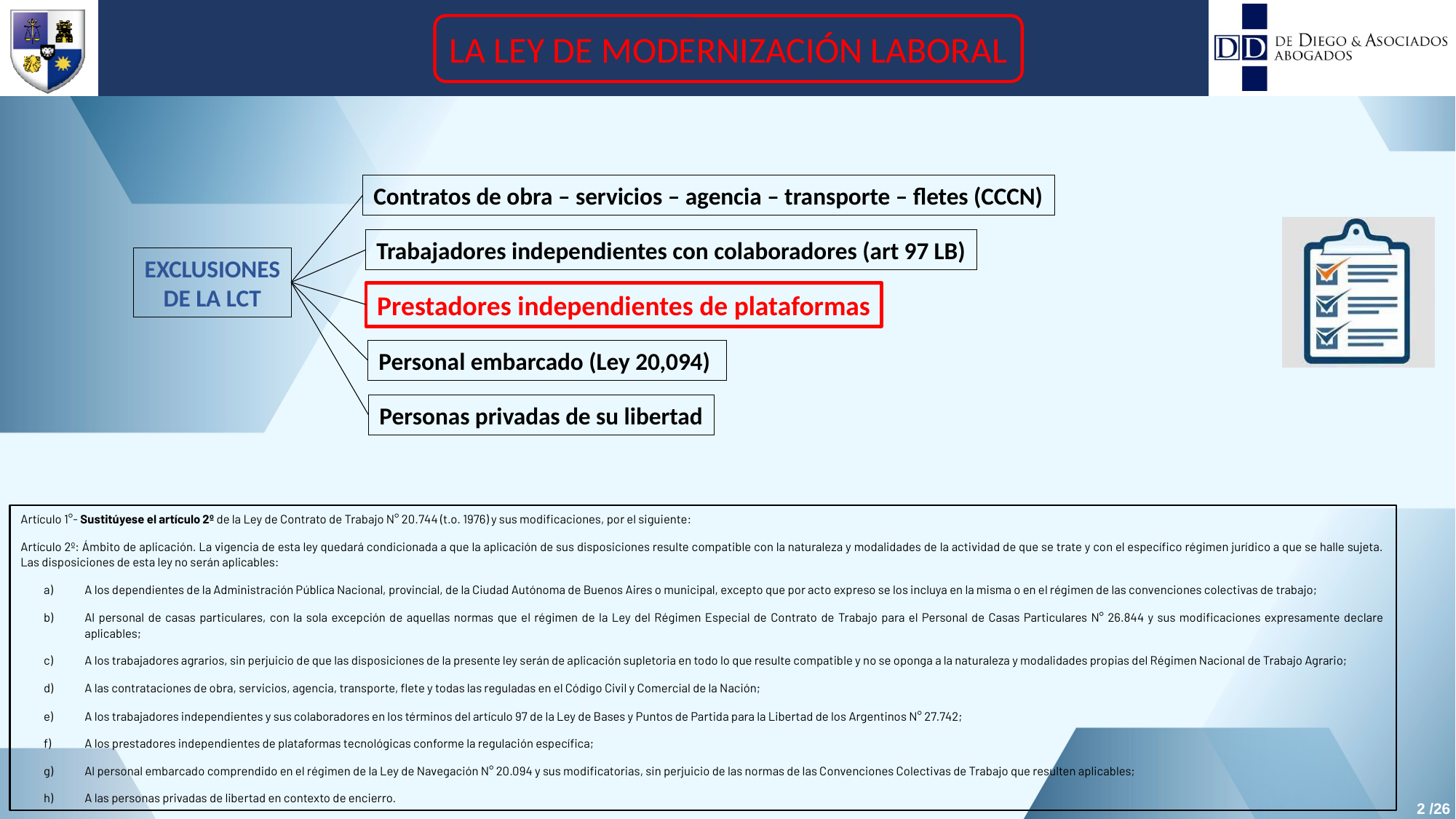

LA LEY DE MODERNIZACIÓN LABORAL
Contratos de obra – servicios – agencia – transporte – fletes (CCCN)
Trabajadores independientes con colaboradores (art 97 LB)
EXCLUSIONES
DE LA LCT
Prestadores independientes de plataformas
Personal embarcado (Ley 20,094)
Personas privadas de su libertad
Artículo 1°- Sustitúyese el artículo 2º de la Ley de Contrato de Trabajo N° 20.744 (t.o. 1976) y sus modificaciones, por el siguiente:
Artículo 2º: Ámbito de aplicación. La vigencia de esta ley quedará condicionada a que la aplicación de sus disposiciones resulte compatible con la naturaleza y modalidades de la actividad de que se trate y con el específico régimen jurídico a que se halle sujeta. Las disposiciones de esta ley no serán aplicables:
A los dependientes de la Administración Pública Nacional, provincial, de la Ciudad Autónoma de Buenos Aires o municipal, excepto que por acto expreso se los incluya en la misma o en el régimen de las convenciones colectivas de trabajo;
Al personal de casas particulares, con la sola excepción de aquellas normas que el régimen de la Ley del Régimen Especial de Contrato de Trabajo para el Personal de Casas Particulares N° 26.844 y sus modificaciones expresamente declare aplicables;
A los trabajadores agrarios, sin perjuicio de que las disposiciones de la presente ley serán de aplicación supletoria en todo lo que resulte compatible y no se oponga a la naturaleza y modalidades propias del Régimen Nacional de Trabajo Agrario;
A las contrataciones de obra, servicios, agencia, transporte, flete y todas las reguladas en el Código Civil y Comercial de la Nación;
A los trabajadores independientes y sus colaboradores en los términos del artículo 97 de la Ley de Bases y Puntos de Partida para la Libertad de los Argentinos N° 27.742;
A los prestadores independientes de plataformas tecnológicas conforme la regulación específica;
Al personal embarcado comprendido en el régimen de la Ley de Navegación N° 20.094 y sus modificatorias, sin perjuicio de las normas de las Convenciones Colectivas de Trabajo que resulten aplicables;
A las personas privadas de libertad en contexto de encierro.

2 /26